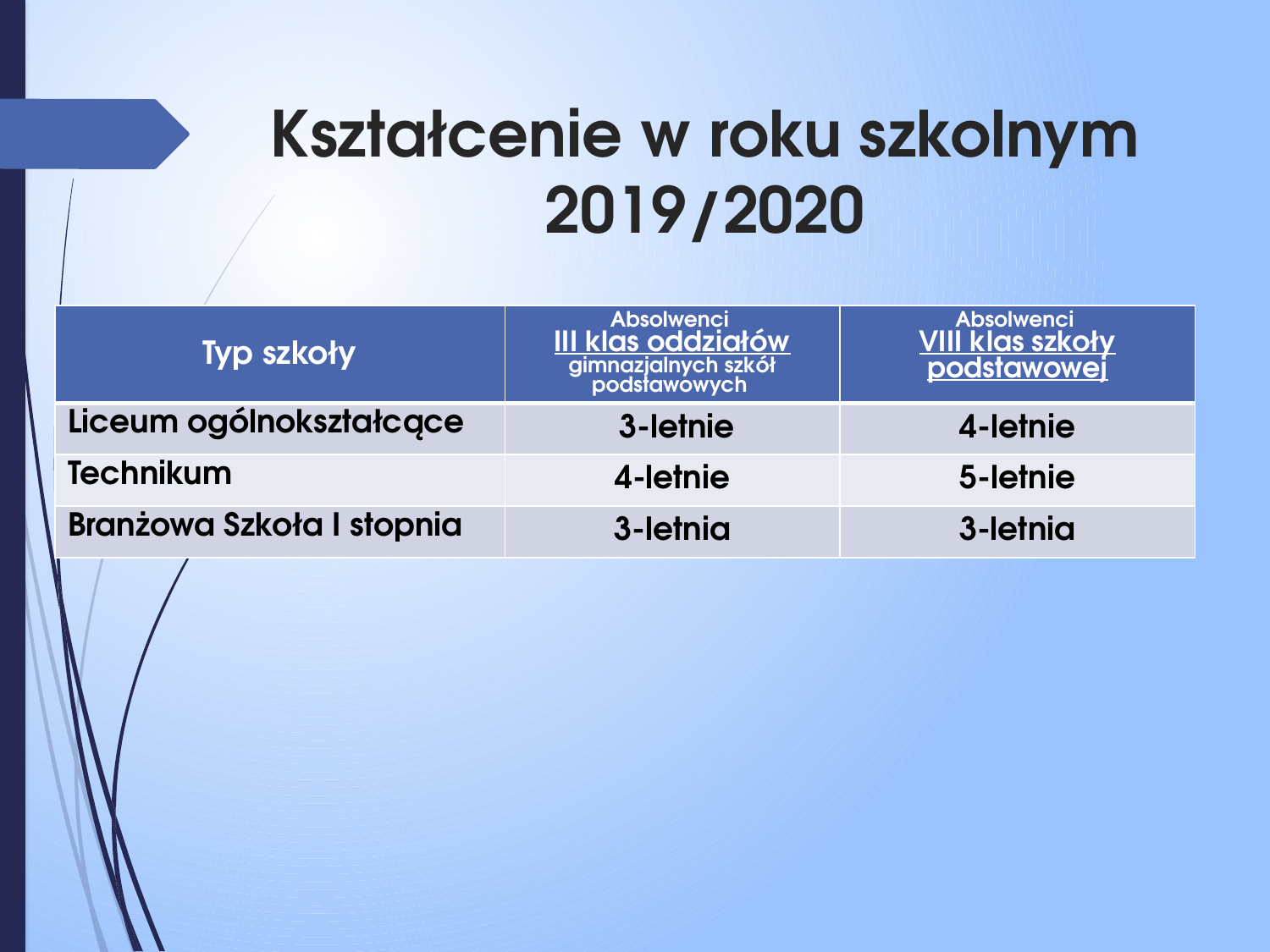

# Kształcenie w roku szkolnym 2019/2020
| Typ szkoły | Absolwenci III klas oddziałów gimnazjalnych szkół podstawowych | Absolwenci VIII klas szkoły podstawowej |
| --- | --- | --- |
| Liceum ogólnokształcące | 3-letnie | 4-letnie |
| Technikum | 4-letnie | 5-letnie |
| Branżowa Szkoła I stopnia | 3-letnia | 3-letnia |